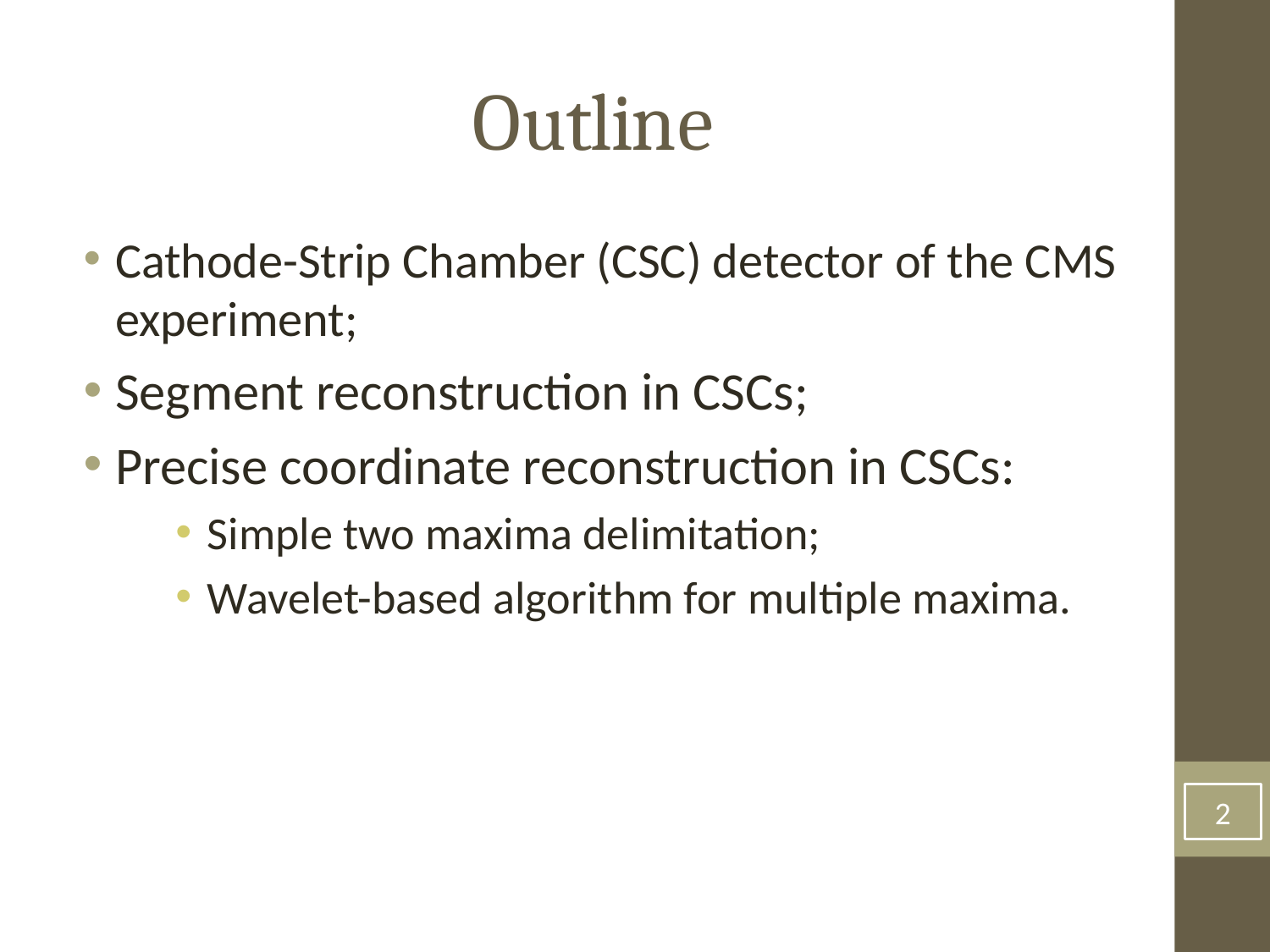

Outline
Cathode-Strip Chamber (CSC) detector of the CMS experiment;
Segment reconstruction in CSCs;
Precise coordinate reconstruction in CSCs:
Simple two maxima delimitation;
Wavelet-based algorithm for multiple maxima.

2